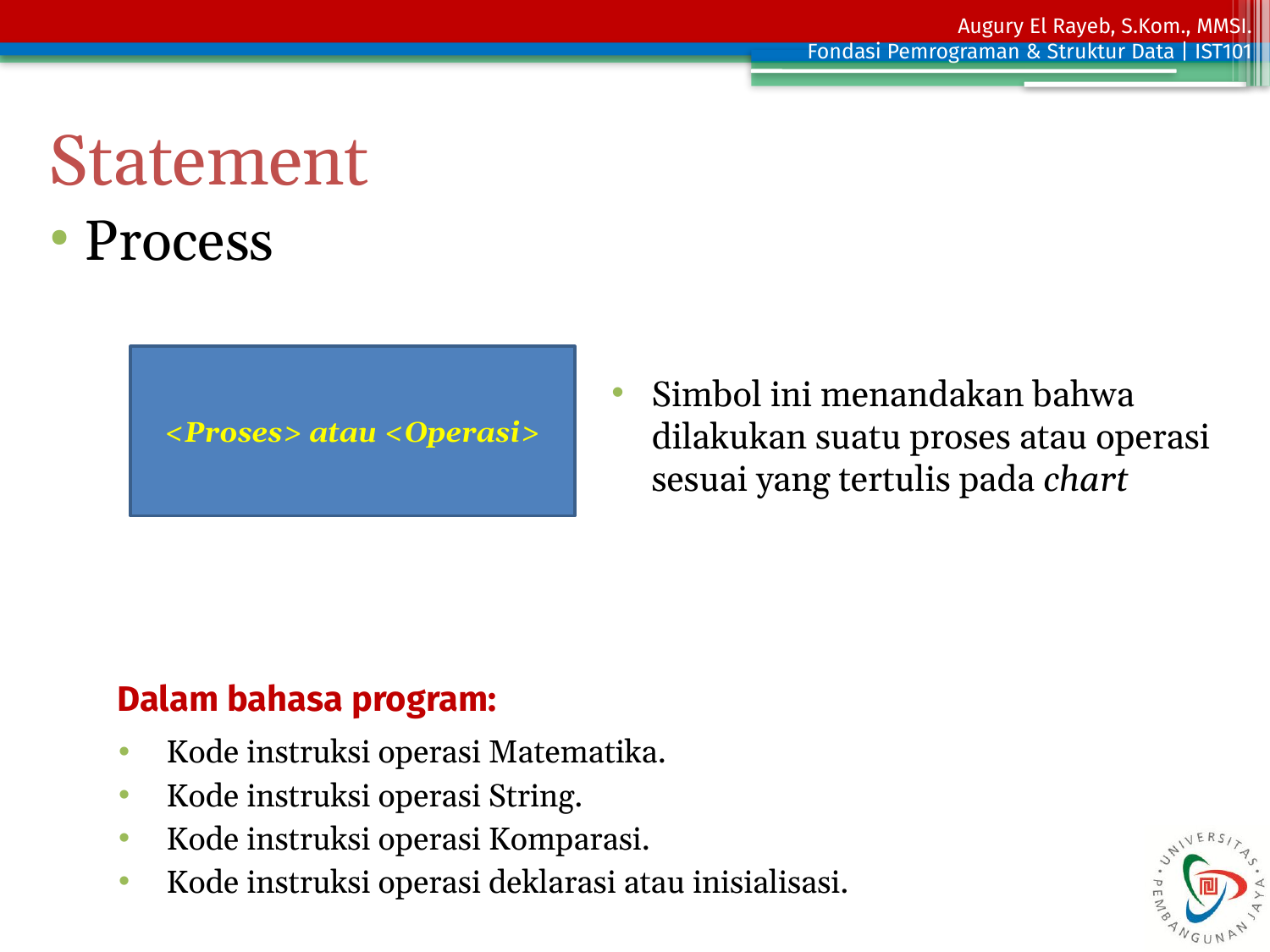

Statement
Process
<Proses> atau <Operasi>
Simbol ini menandakan bahwa dilakukan suatu proses atau operasi sesuai yang tertulis pada chart
# Dalam bahasa program:
Kode instruksi operasi Matematika.
Kode instruksi operasi String.
Kode instruksi operasi Komparasi.
Kode instruksi operasi deklarasi atau inisialisasi.